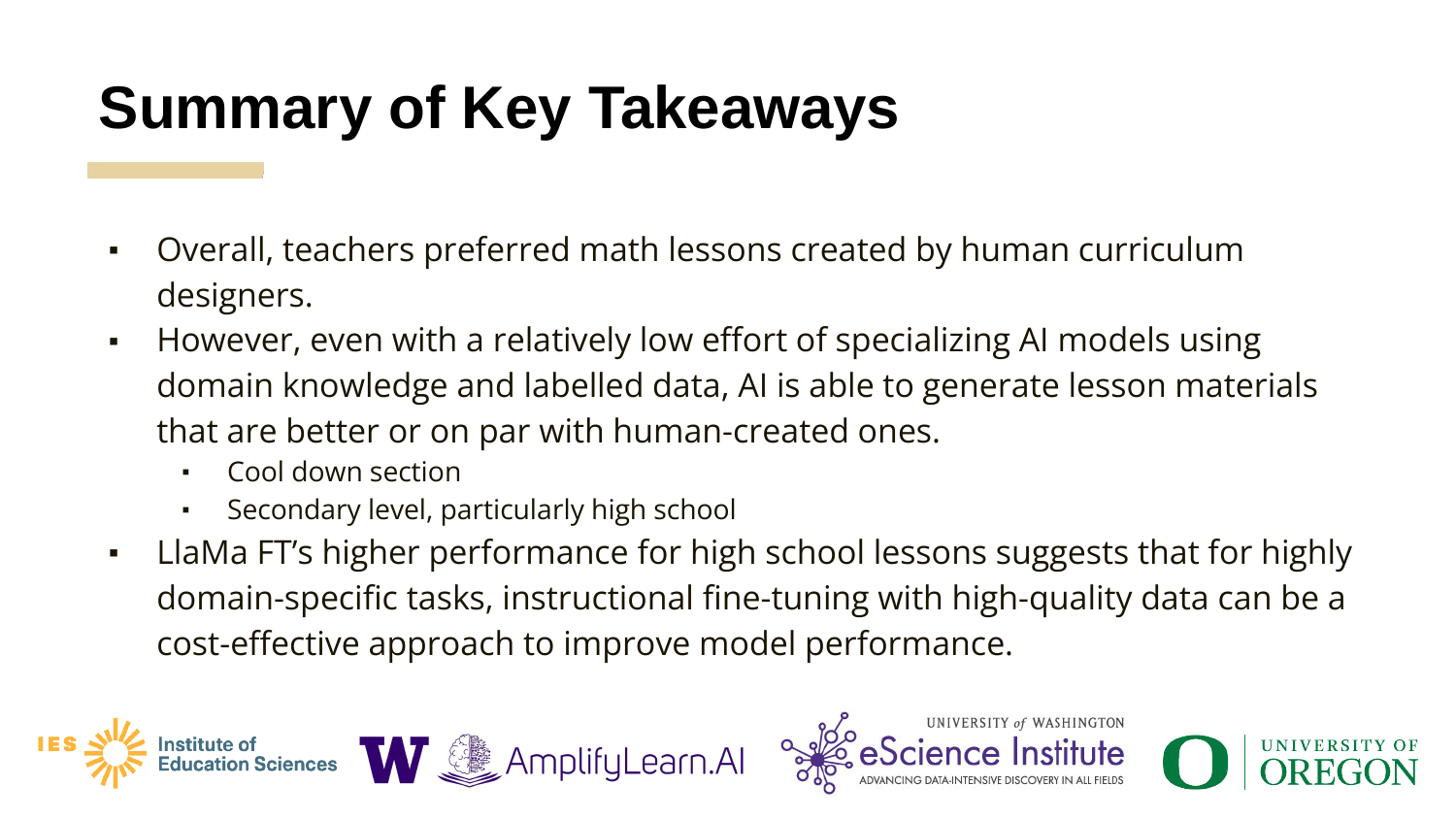

# Summary of Key Takeaways
Overall, teachers preferred math lessons created by human curriculum designers.
However, even with a relatively low effort of specializing AI models using domain knowledge and labelled data, AI is able to generate lesson materials that are better or on par with human-created ones.
Cool down section
Secondary level, particularly high school
LlaMa FT’s higher performance for high school lessons suggests that for highly domain-specific tasks, instructional fine-tuning with high-quality data can be a cost-effective approach to improve model performance.